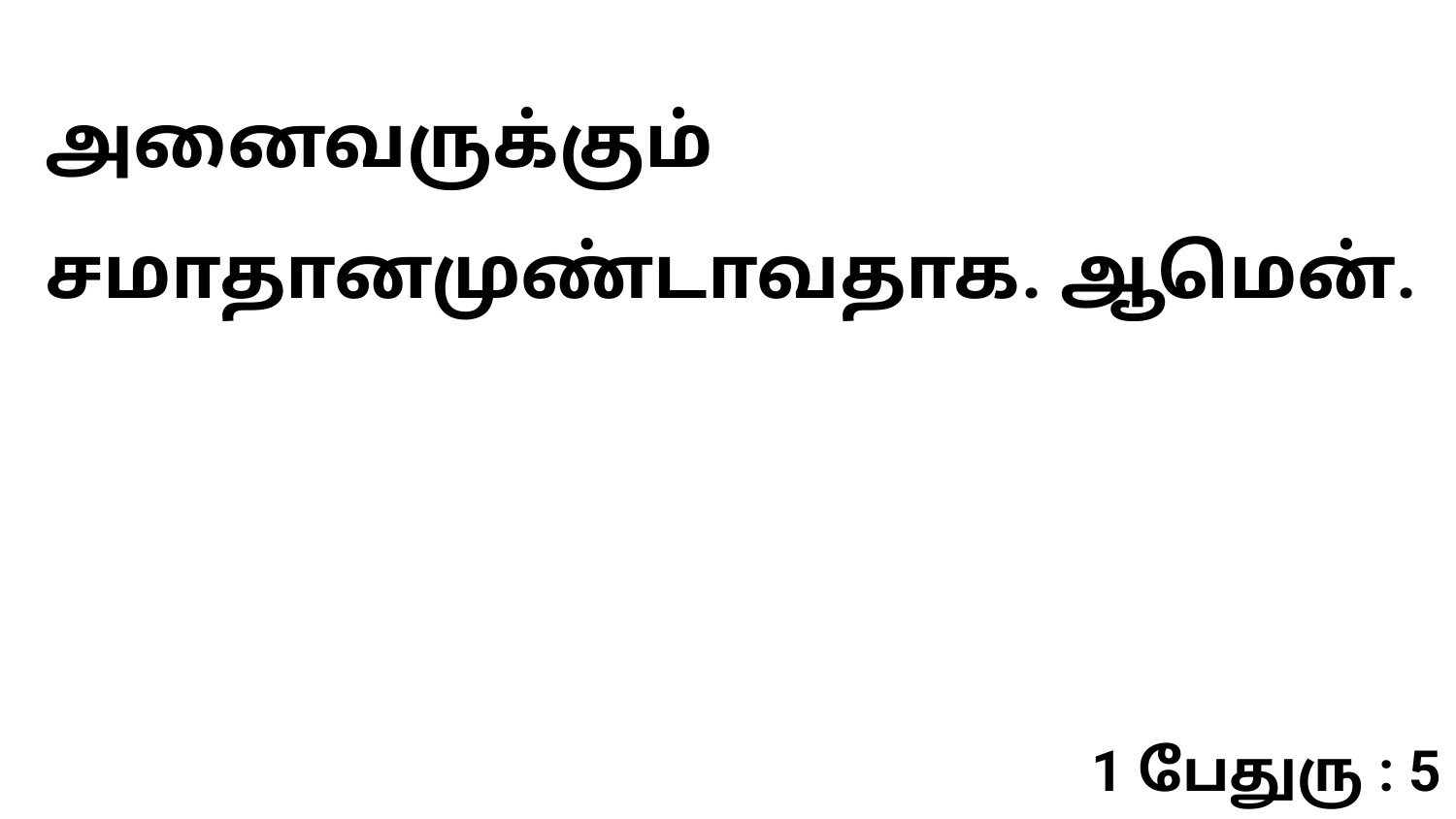

அனைவருக்கும் சமாதானமுண்டாவதாக. ஆமென்.
1 பேதுரு : 5